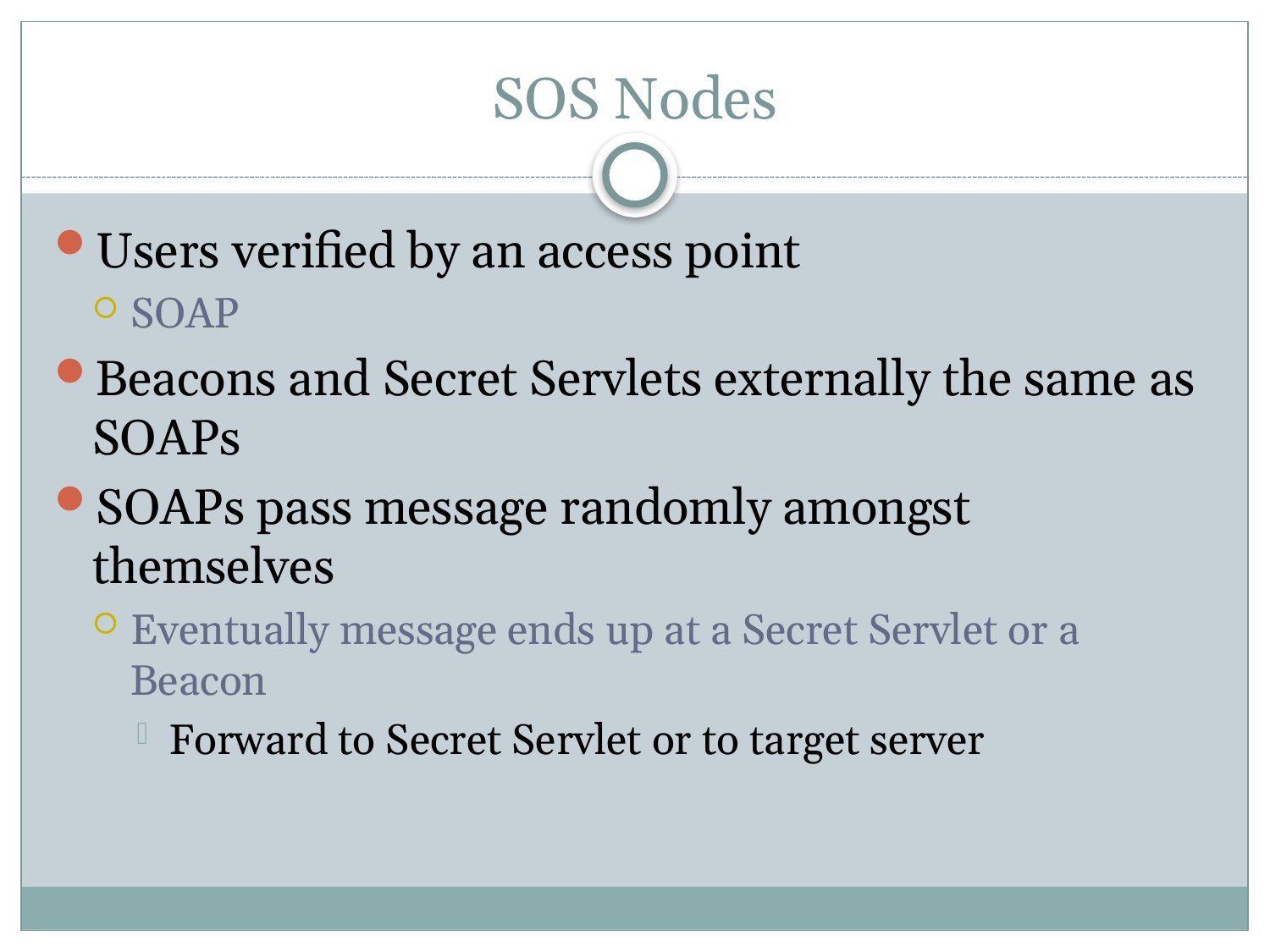

# SOS Nodes
Users verified by an access point
SOAP
Beacons and Secret Servlets externally the same as SOAPs
SOAPs pass message randomly amongst themselves
Eventually message ends up at a Secret Servlet or a Beacon
Forward to Secret Servlet or to target server